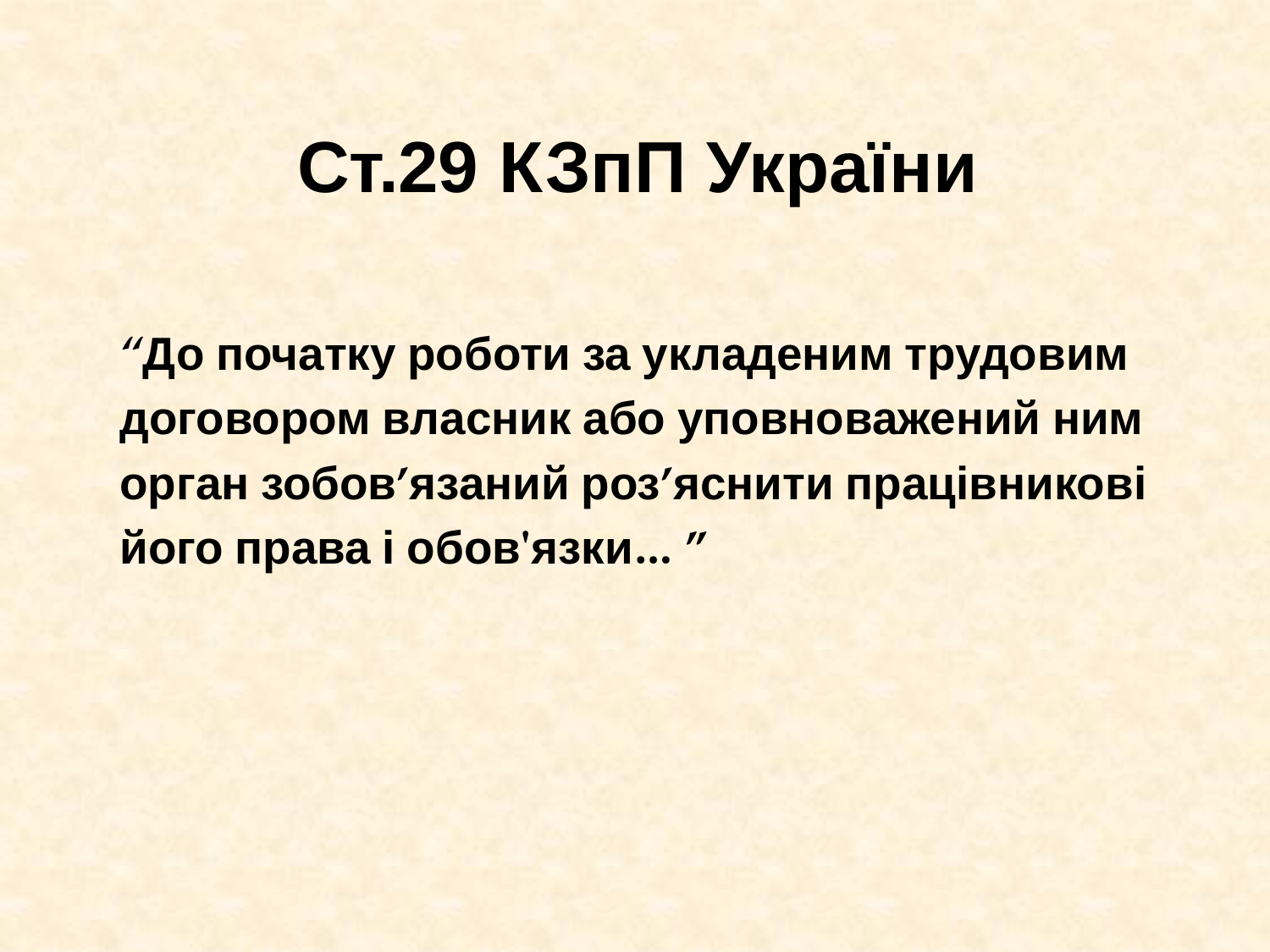

# Ст.29 КЗпП України
“До початку роботи за укладеним трудовим
договором власник або уповноважений ним
орган зобов’язаний роз’яснити працівникові
його права і обов'язки… ”